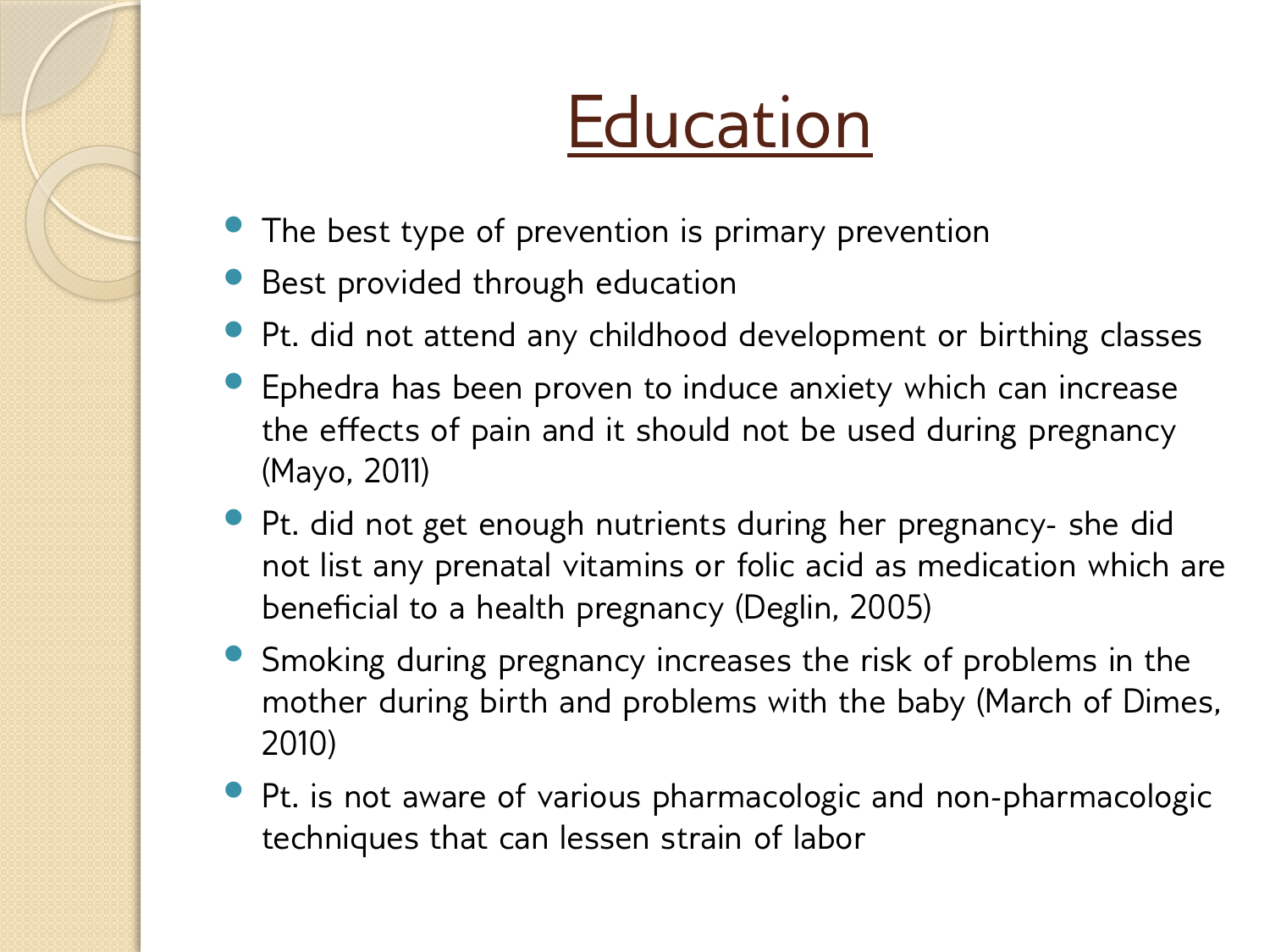

# Education
The best type of prevention is primary prevention
Best provided through education
Pt. did not attend any childhood development or birthing classes
Ephedra has been proven to induce anxiety which can increase the effects of pain and it should not be used during pregnancy (Mayo, 2011)
Pt. did not get enough nutrients during her pregnancy- she did not list any prenatal vitamins or folic acid as medication which are beneficial to a health pregnancy (Deglin, 2005)
Smoking during pregnancy increases the risk of problems in the mother during birth and problems with the baby (March of Dimes, 2010)
Pt. is not aware of various pharmacologic and non-pharmacologic techniques that can lessen strain of labor